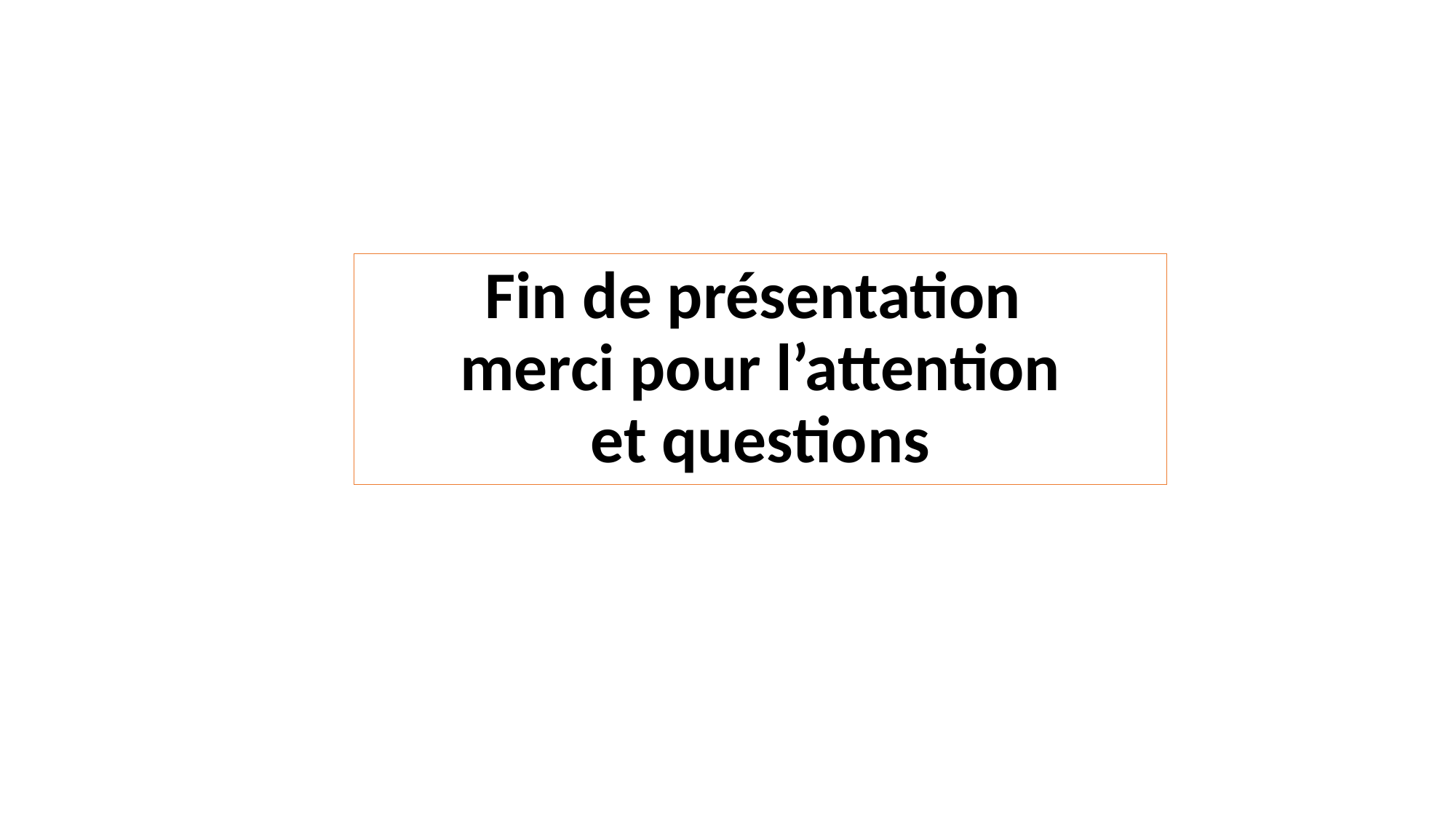

# Fin de présentation merci pour l’attention et questions